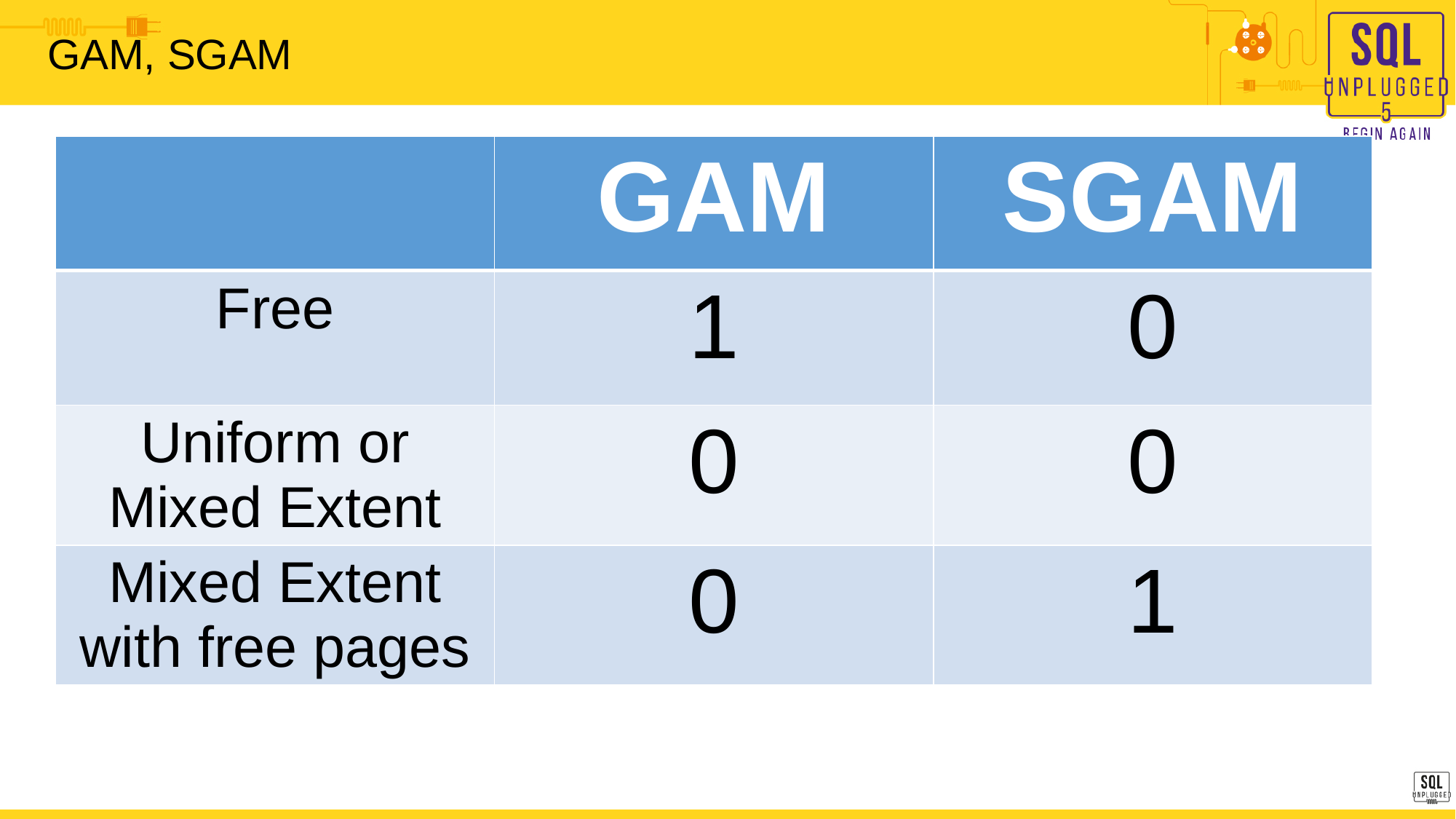

# GAM, SGAM
|  | GAM | SGAM |
| --- | --- | --- |
| Free | 1 | 0 |
| Uniform or Mixed Extent | 0 | 0 |
| Mixed Extent with free pages | 0 | 1 |